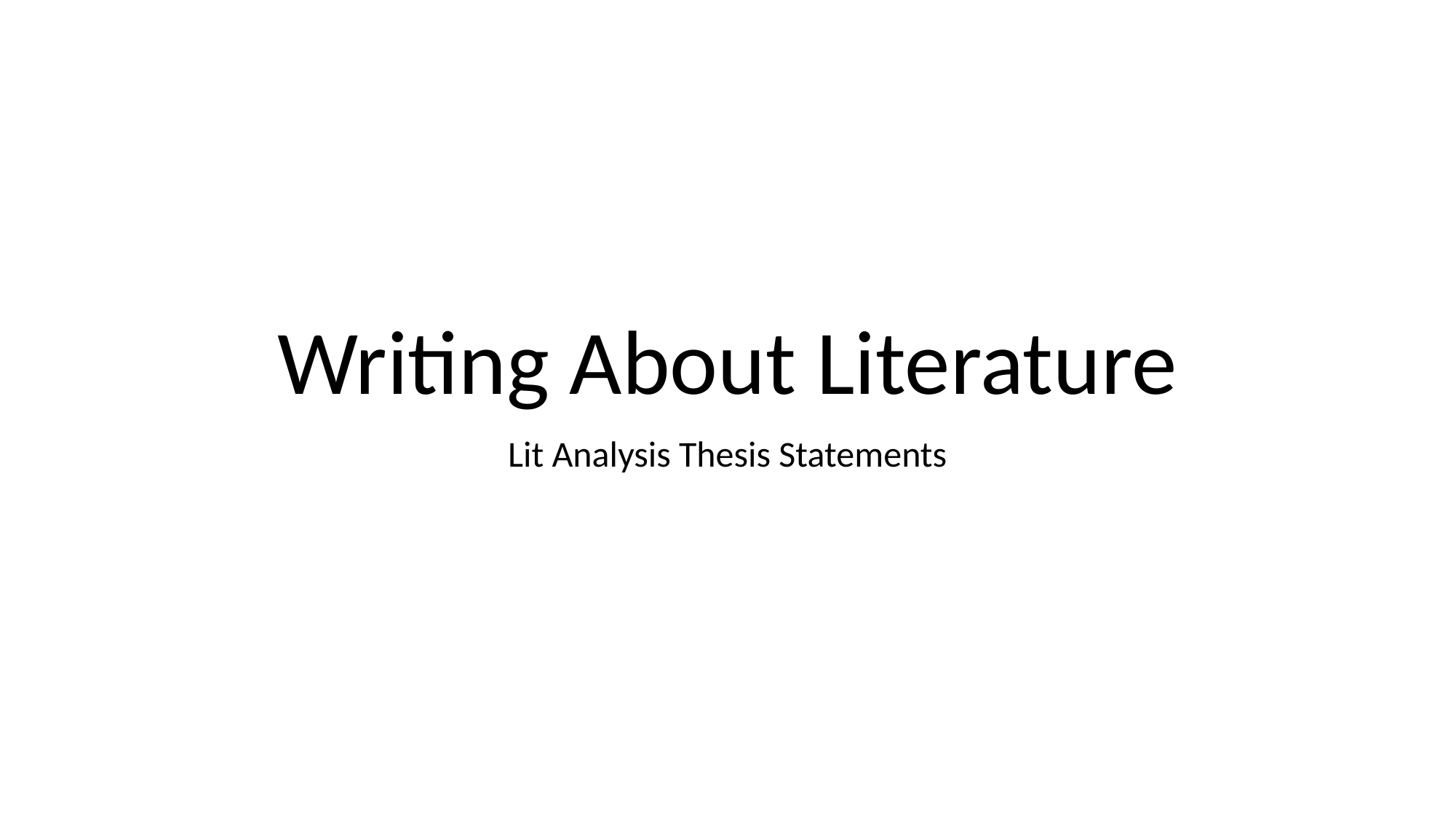

# Writing About Literature
Lit Analysis Thesis Statements